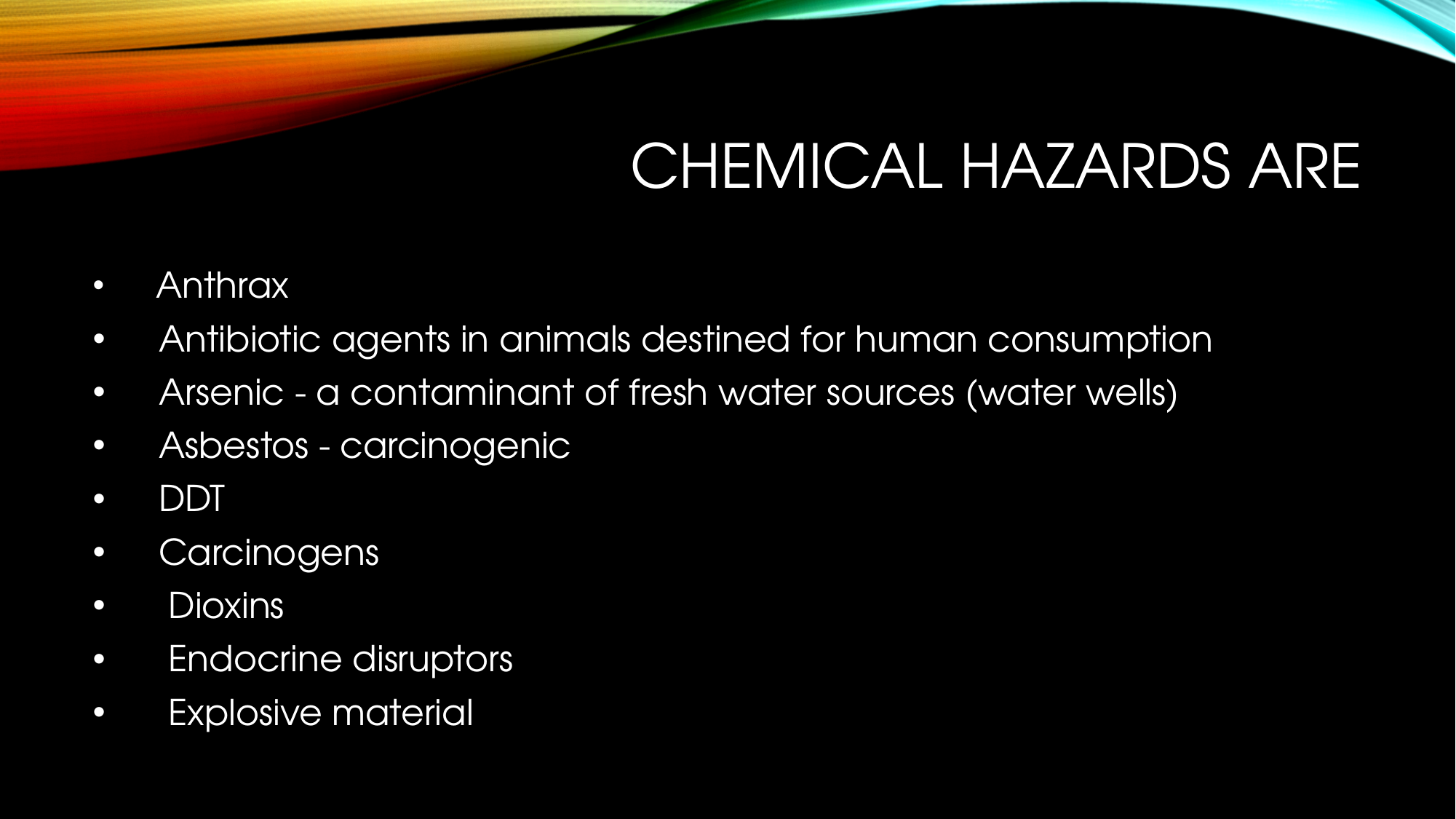

# Chemical hazards are
    Anthrax
    Antibiotic agents in animals destined for human consumption
    Arsenic - a contaminant of fresh water sources (water wells)
    Asbestos - carcinogenic
    DDT
    Carcinogens
     Dioxins
     Endocrine disruptors
     Explosive material